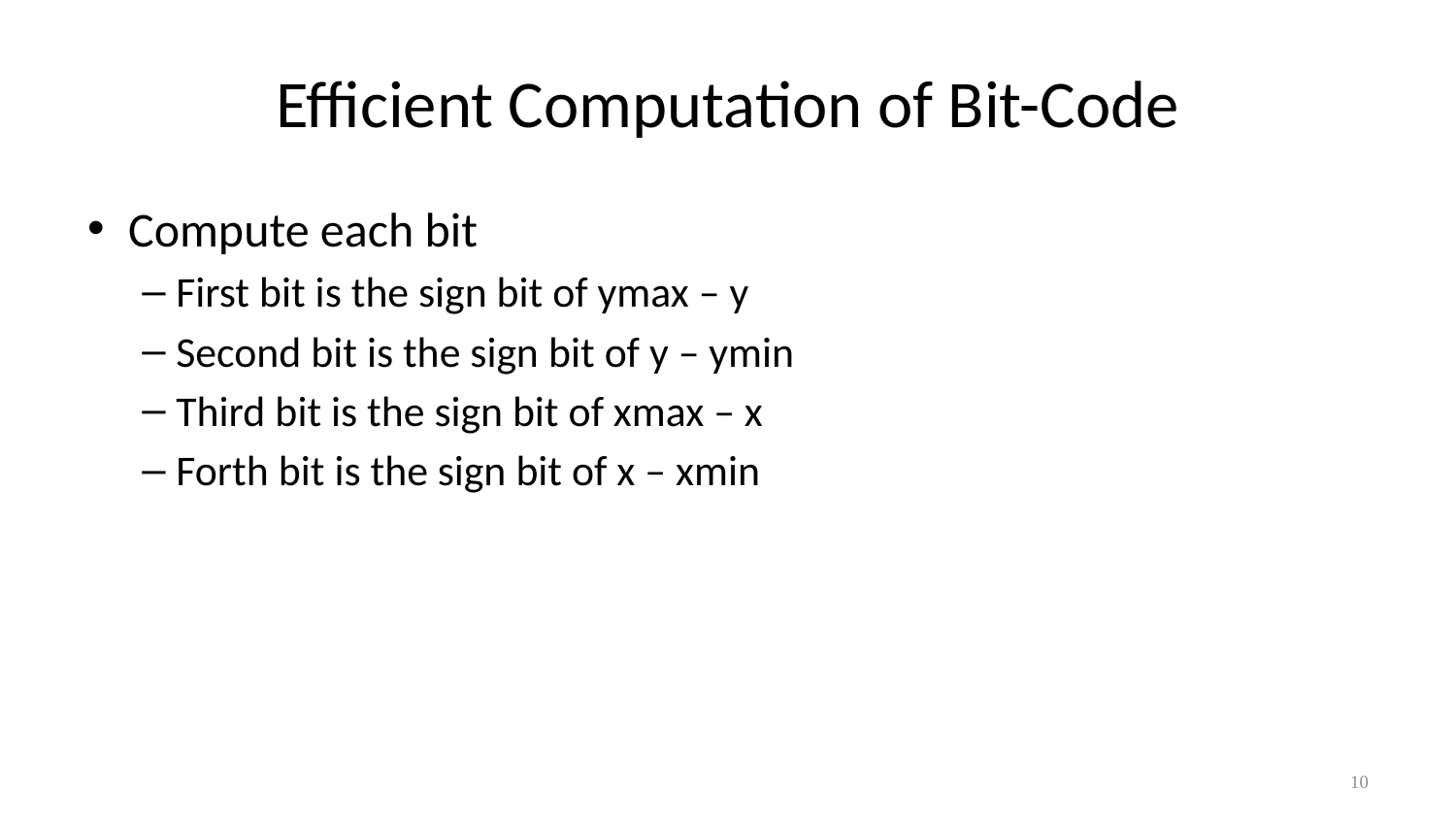

# Efficient Computation of Bit-Code
Compute each bit
First bit is the sign bit of ymax – y
Second bit is the sign bit of y – ymin
Third bit is the sign bit of xmax – x
Forth bit is the sign bit of x – xmin
10